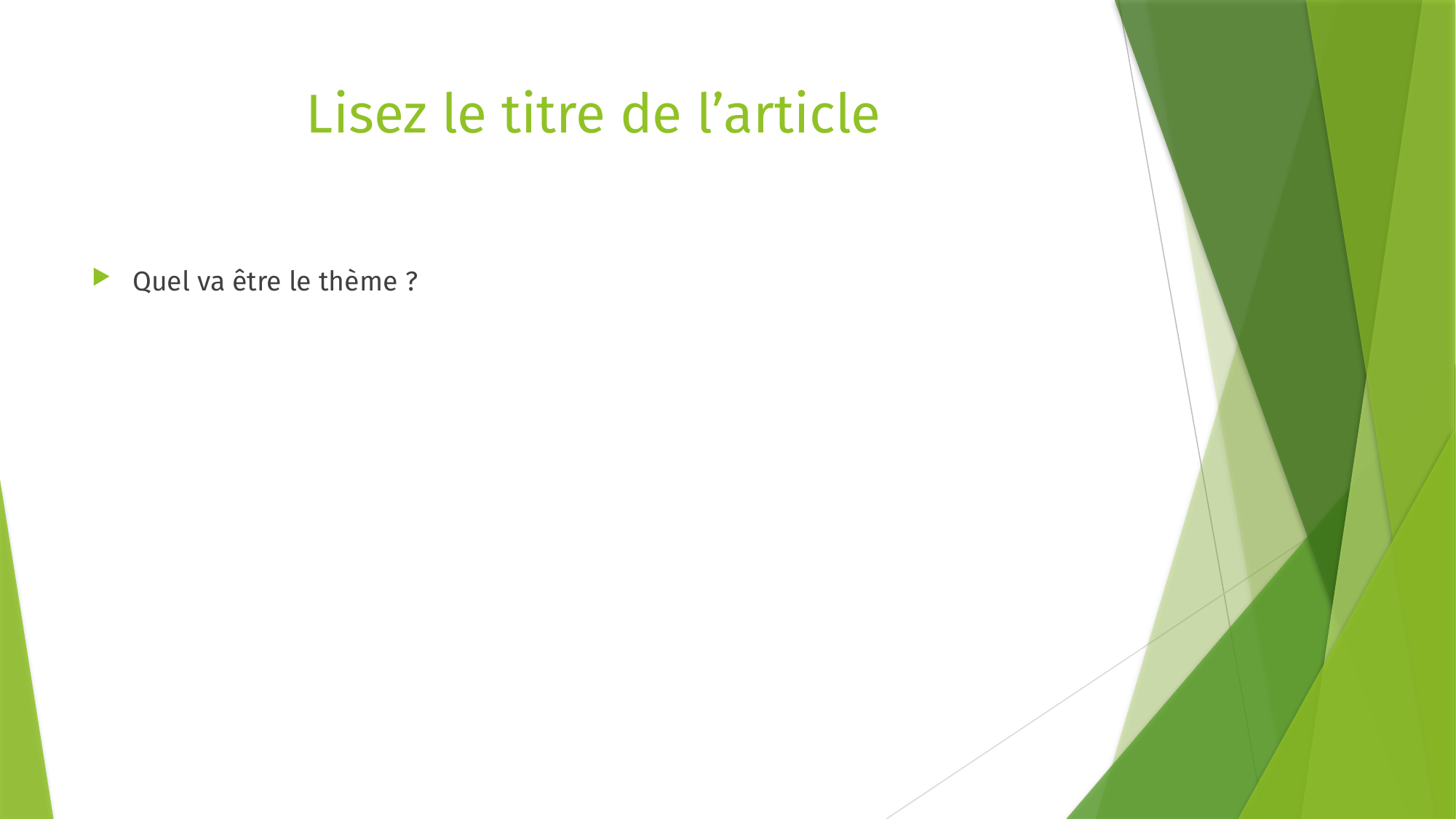

# Lisez le titre de l’article
Quel va être le thème ?